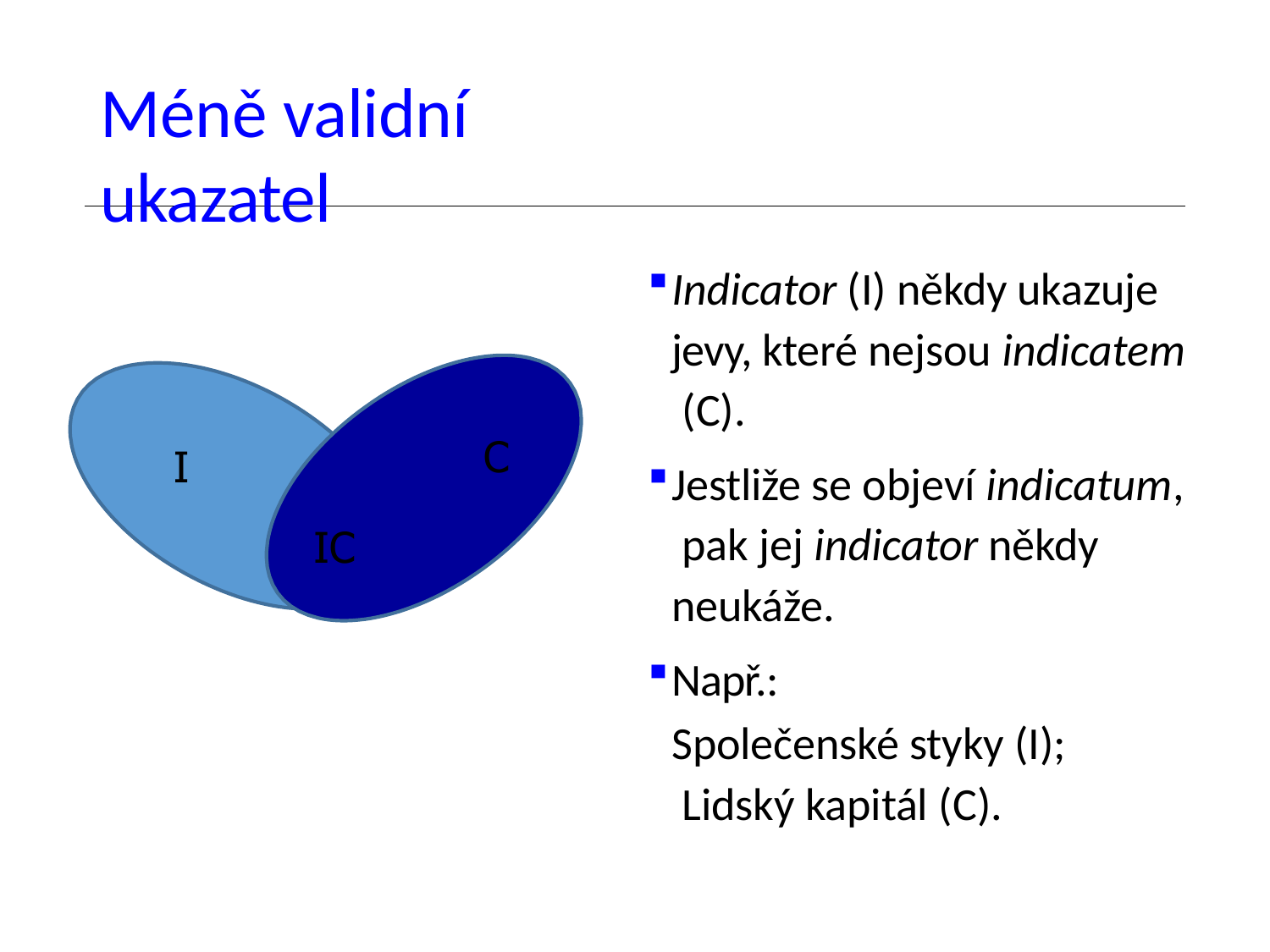

# Méně validní ukazatel
Indicator (I) někdy ukazuje  jevy, které nejsou indicatem  (C).
Jestliže se objeví indicatum,  pak jej indicator někdy  neukáže.
Např.:
Společenské styky (I);  Lidský kapitál (C).

C
I
IC